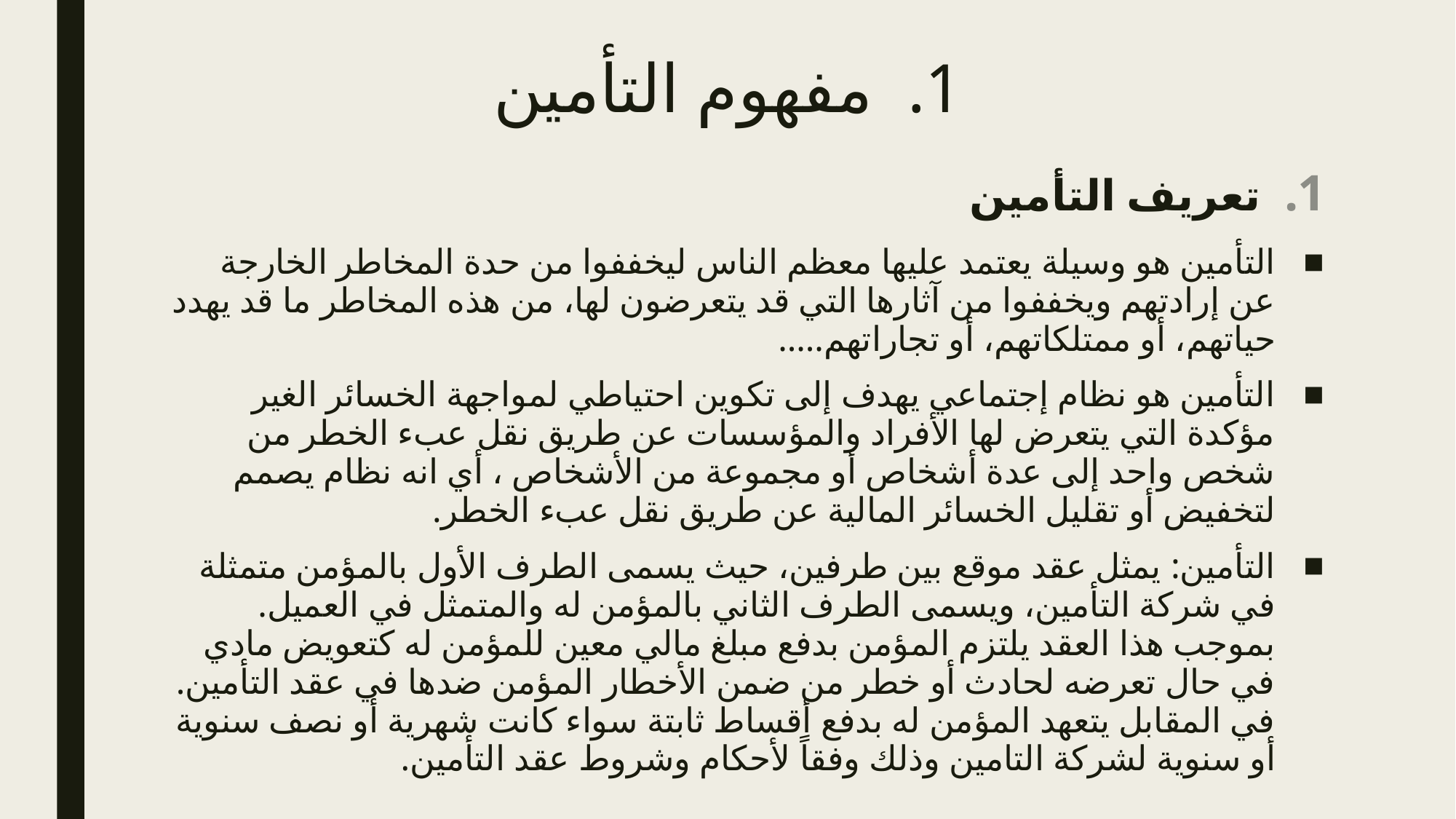

# مفهوم التأمين
تعريف التأمين
التأمين هو وسيلة يعتمد عليها معظم الناس ليخففوا من حدة المخاطر الخارجة عن إرادتهم ويخففوا من آثارها التي قد يتعرضون لها، من هذه المخاطر ما قد يهدد حياتهم، أو ممتلكاتهم، أو تجاراتهم.....
التأمين هو نظام إجتماعي يهدف إلى تكوين احتياطي لمواجهة الخسائر الغير مؤكدة التي يتعرض لها الأفراد والمؤسسات عن طريق نقل عبء الخطر من شخص واحد إلى عدة أشخاص أو مجموعة من الأشخاص ، أي انه نظام يصمم لتخفيض أو تقليل الخسائر المالية عن طريق نقل عبء الخطر.
التأمين: يمثل عقد موقع بين طرفين، حيث يسمى الطرف الأول بالمؤمن متمثلة في شركة التأمين، ويسمى الطرف الثاني بالمؤمن له والمتمثل في العميل. بموجب هذا العقد يلتزم المؤمن بدفع مبلغ مالي معين للمؤمن له كتعويض مادي في حال تعرضه لحادث أو خطر من ضمن الأخطار المؤمن ضدها في عقد التأمين. في المقابل يتعهد المؤمن له بدفع أقساط ثابتة سواء كانت شهرية أو نصف سنوية أو سنوية لشركة التامين وذلك وفقاً لأحكام وشروط عقد التأمين.